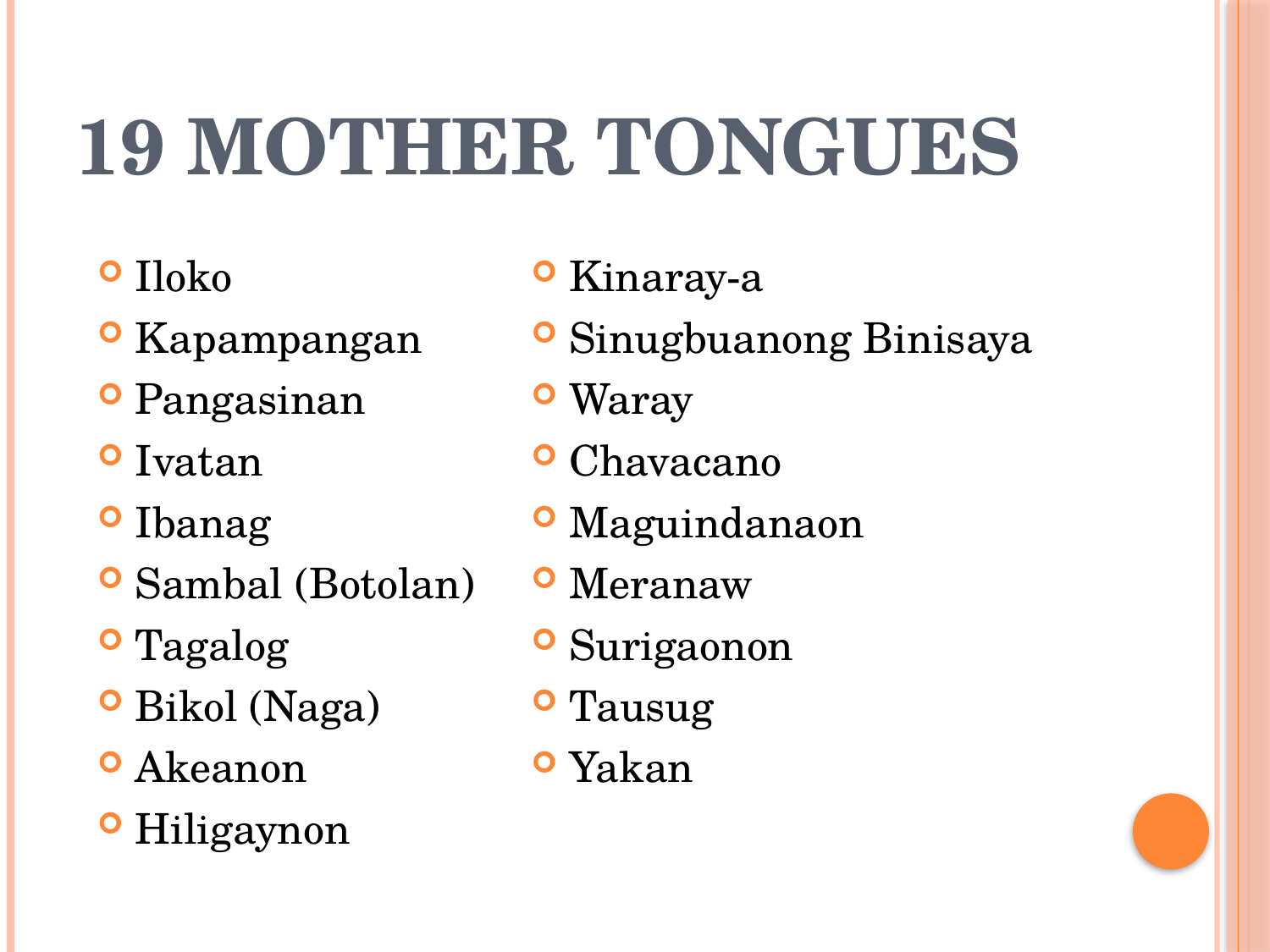

# 19 Mother Tongues
Iloko
Kapampangan
Pangasinan
Ivatan
Ibanag
Sambal (Botolan)
Tagalog
Bikol (Naga)
Akeanon
Hiligaynon
Kinaray-a
Sinugbuanong Binisaya
Waray
Chavacano
Maguindanaon
Meranaw
Surigaonon
Tausug
Yakan